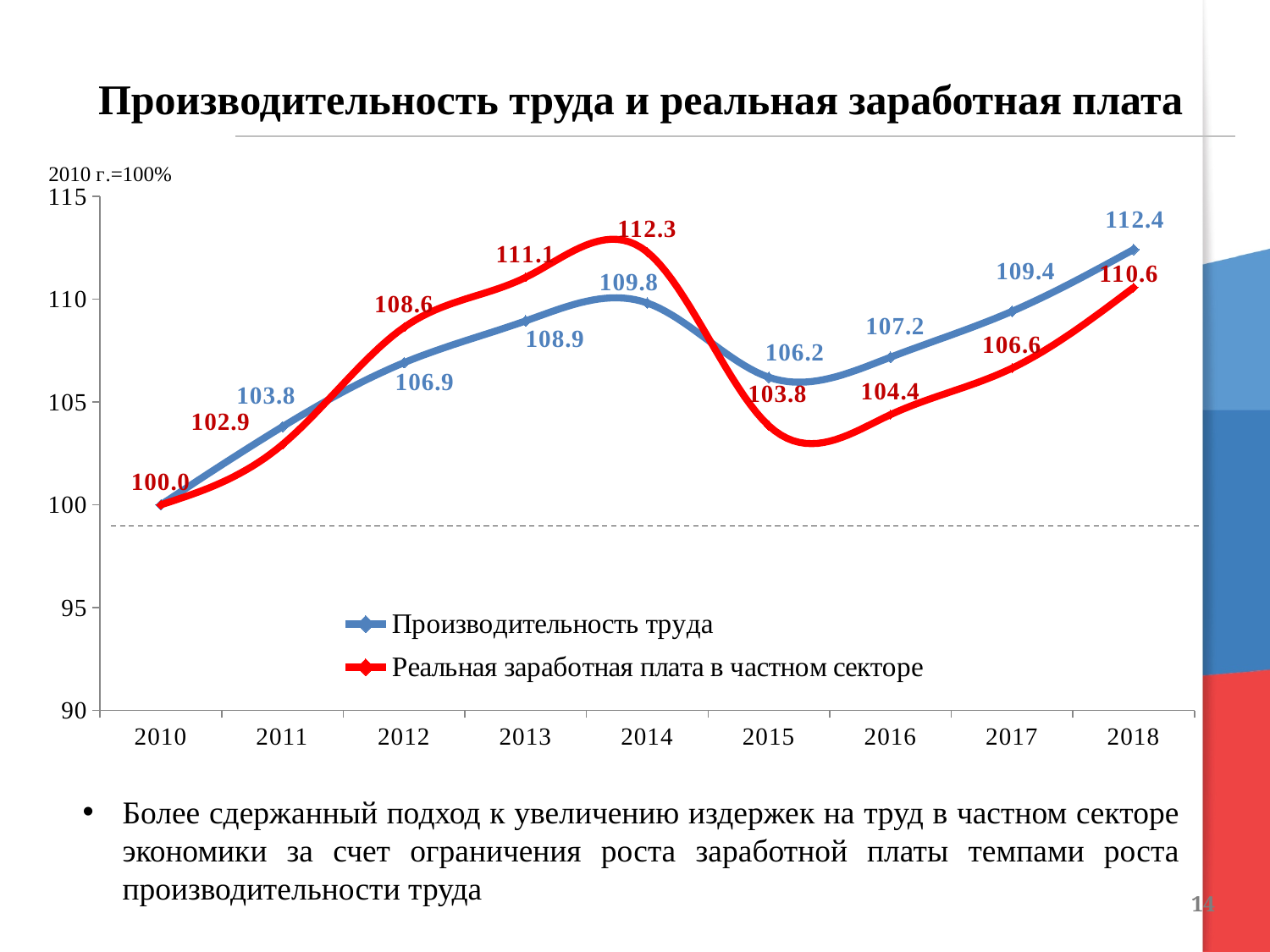

Производительность труда и реальная заработная плата

### Chart

| Category | Производительность труда | Реальная заработная плата в частном секторе |
|---|---|---|
| 2010 | 100.0 | 100.0 |
| 2011 | 103.8 | 102.93354126165117 |
| 2012 | 106.914 | 108.63530633827116 |
| 2013 | 108.945366 | 111.06288732782976 |
| 2014 | 109.816928928 | 112.2952294111292 |
| 2015 | 106.20379420256906 | 103.84580613594369 |
| 2016 | 107.1785573807257 | 104.38409002327705 |
| 2017 | 109.41099442077322 | 106.64619156152972 |
| 2018 | 112.41902389428229 | 110.56781524357275 |
Более сдержанный подход к увеличению издержек на труд в частном секторе экономики за счет ограничения роста заработной платы темпами роста производительности труда